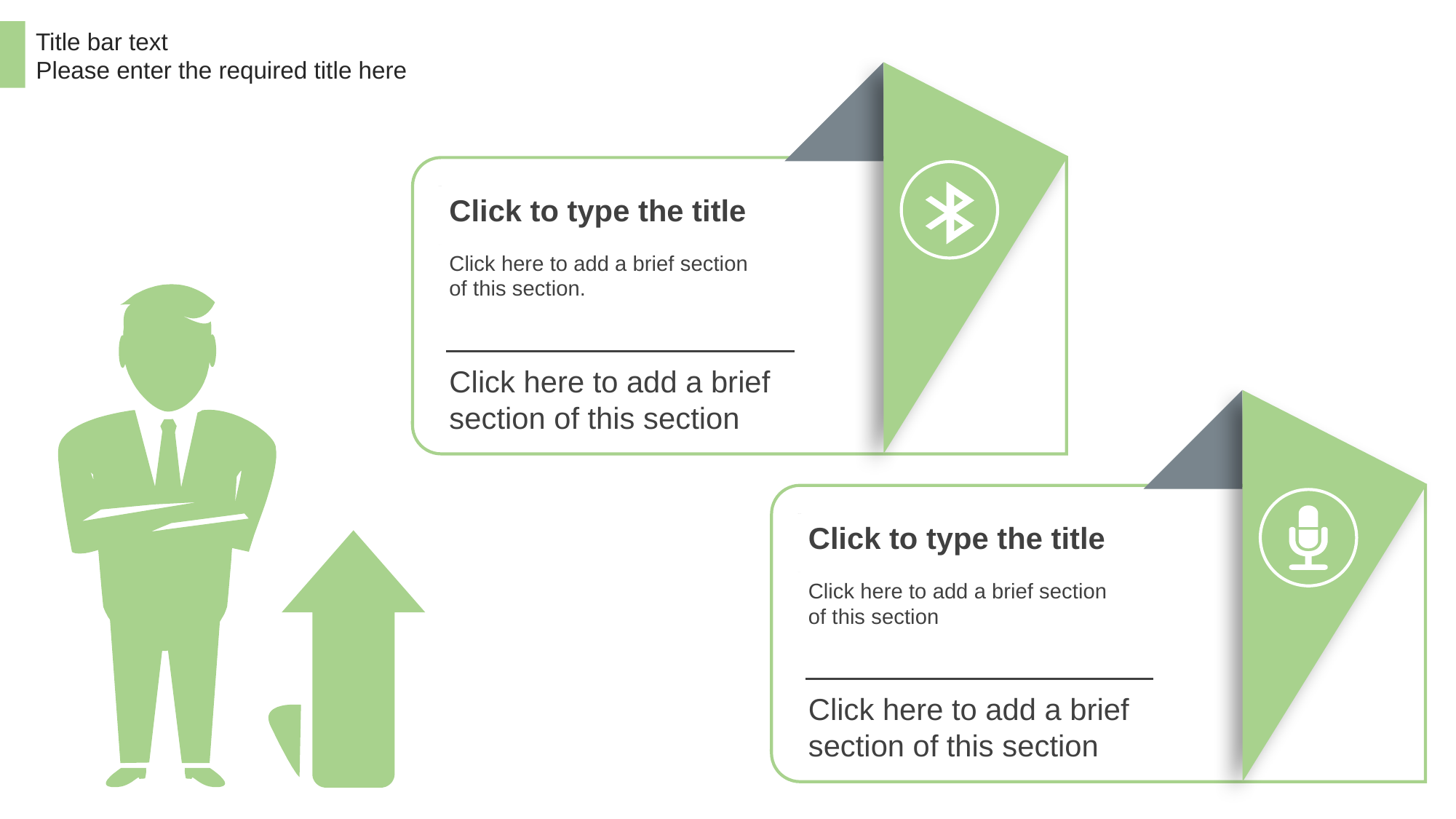

Title bar text
Please enter the required title here

Click to type the title
Click here to add a brief section of this section.

Click here to add a brief section of this section

Click to type the title
Click here to add a brief section of this section
Click here to add a brief section of this section